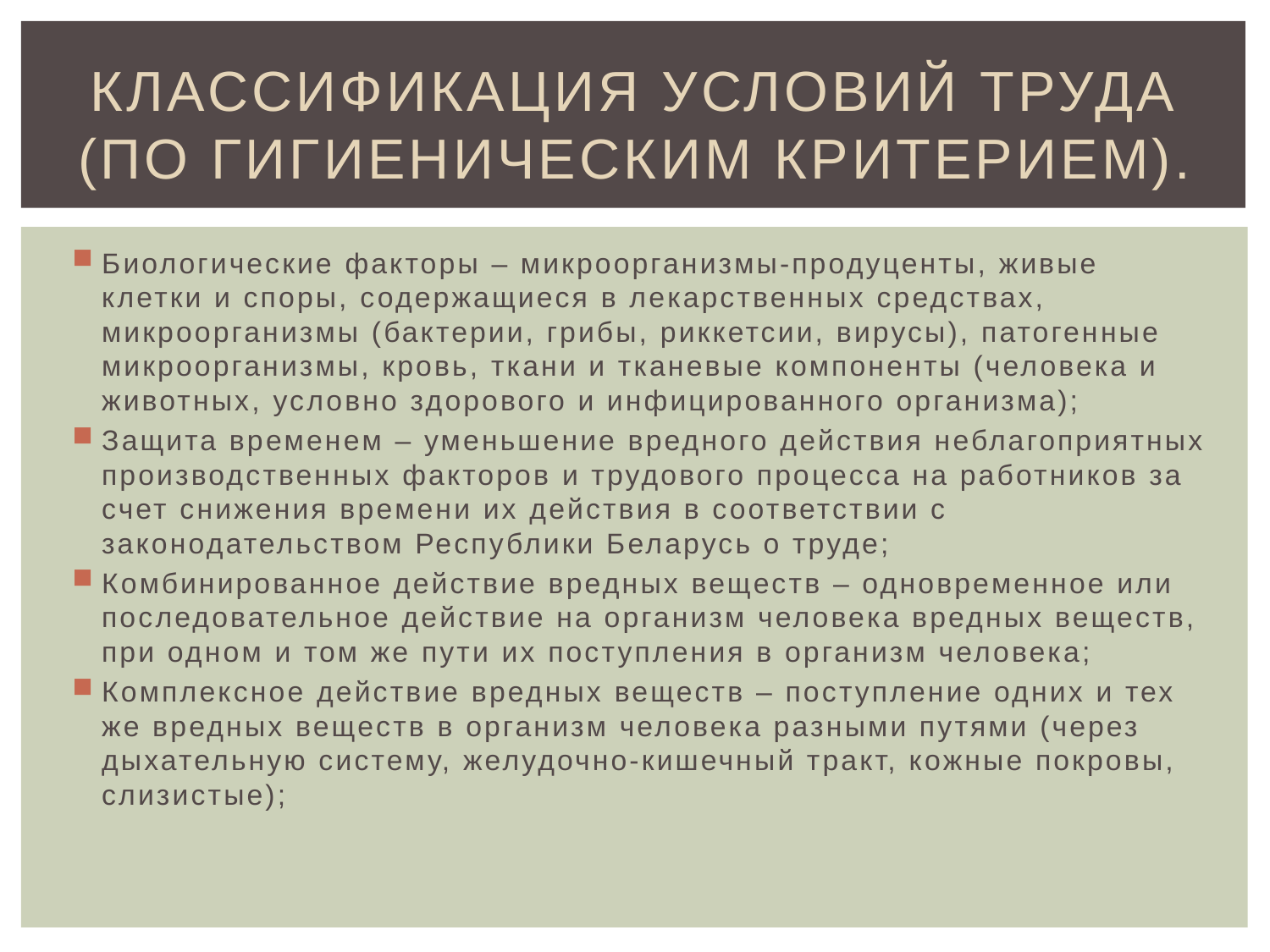

# Классификация условий труда (по гигиеническим критерием).
Биологические факторы – микроорганизмы-продуценты, живые клетки и споры, содержащиеся в лекарственных средствах, микроорганизмы (бактерии, грибы, риккетсии, вирусы), патогенные микроорганизмы, кровь, ткани и тканевые компоненты (человека и животных, условно здорового и инфицированного организма);
Защита временем – уменьшение вредного действия неблагоприятных производственных факторов и трудового процесса на работников за счет снижения времени их действия в соответствии с законодательством Республики Беларусь о труде;
Комбинированное действие вредных веществ – одновременное или последовательное действие на организм человека вредных веществ, при одном и том же пути их поступления в организм человека;
Комплексное действие вредных веществ – поступление одних и тех же вредных веществ в организм человека разными путями (через дыхательную систему, желудочно-кишечный тракт, кожные покровы, слизистые);